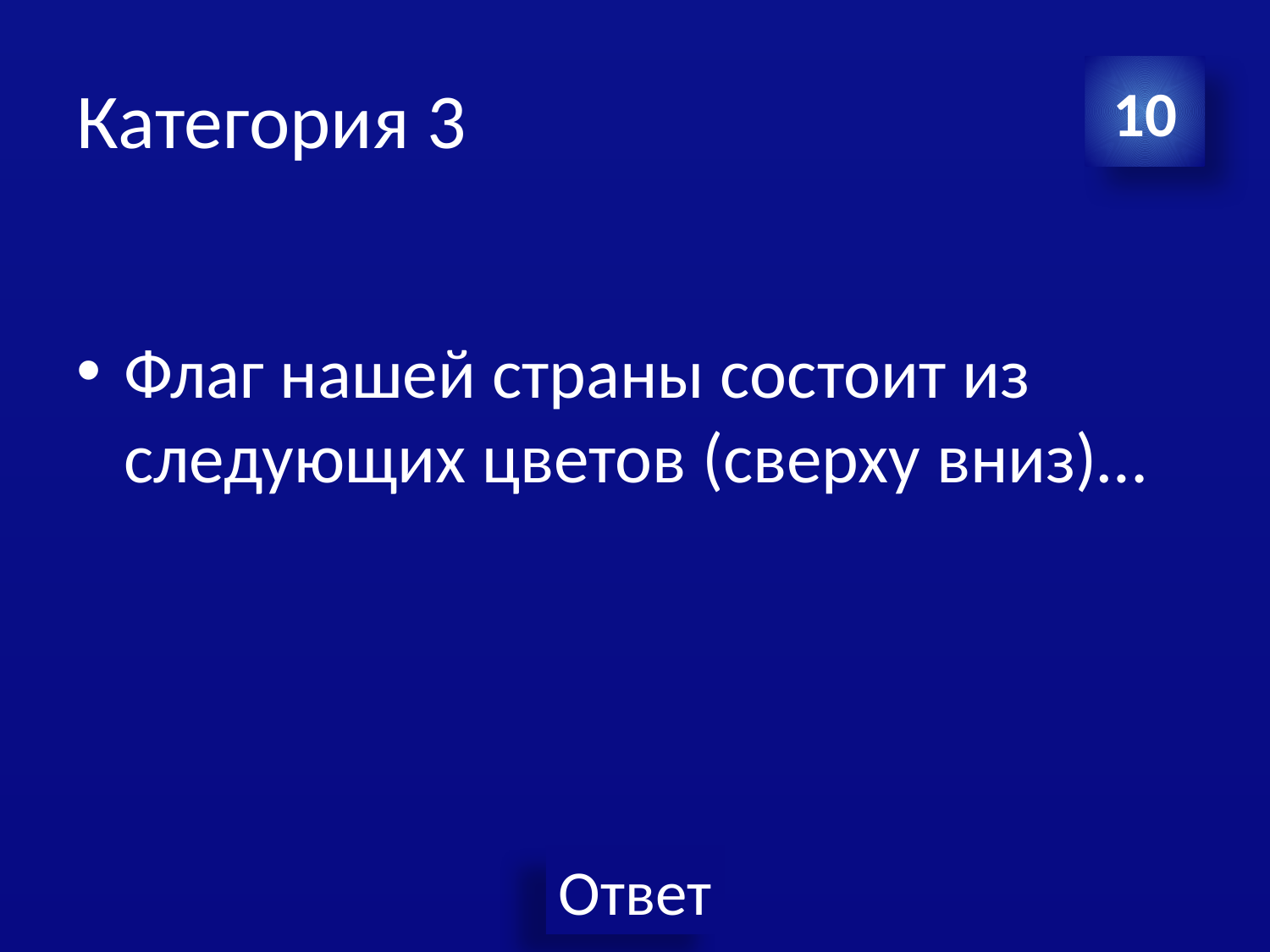

# Категория 3
10

Флаг нашей страны состоит из следующих цветов (сверху вниз)…